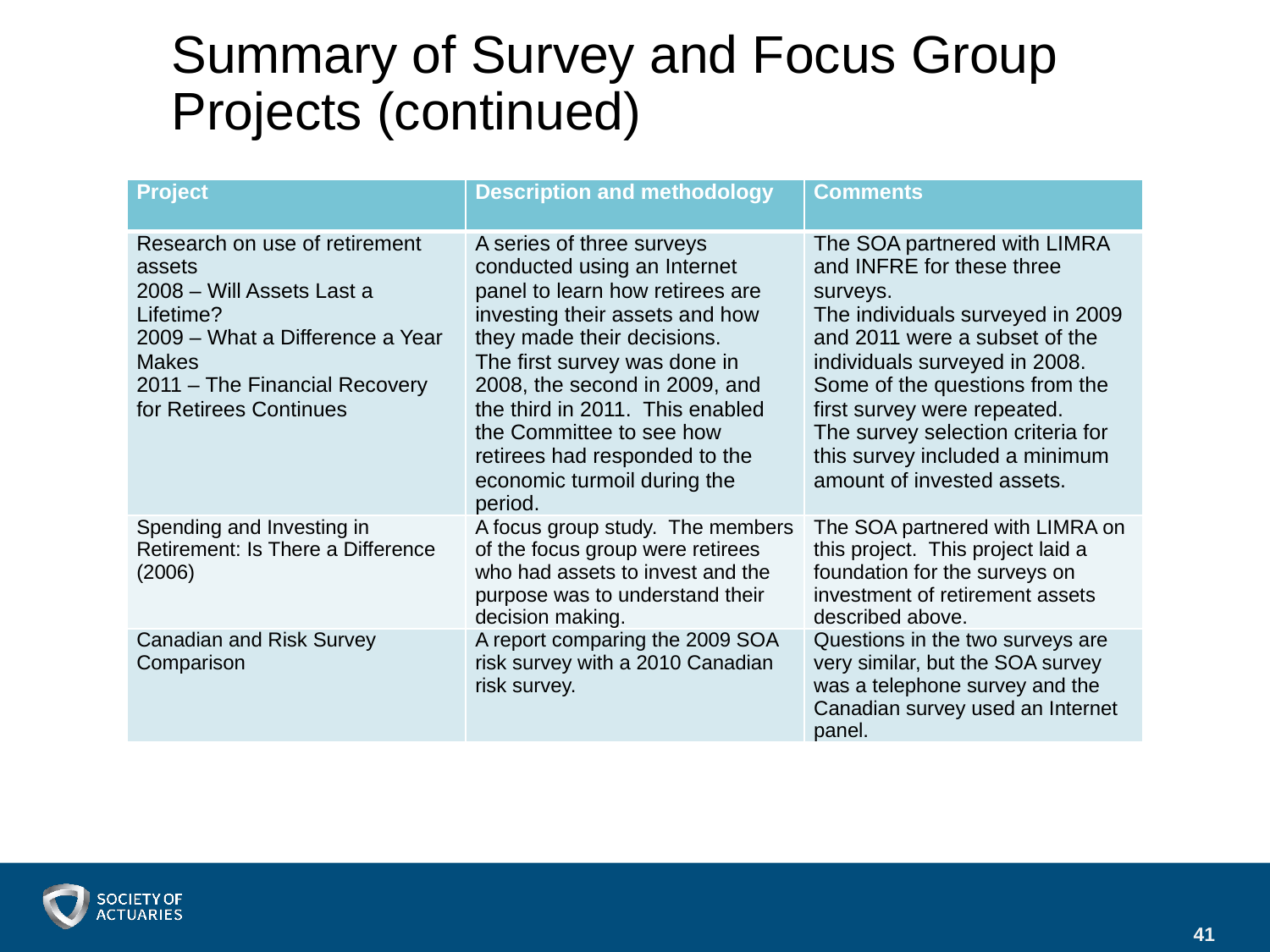

# Summary of Survey and Focus Group Projects (continued)
| Project | Description and methodology | Comments |
| --- | --- | --- |
| Research on use of retirement assets 2008 – Will Assets Last a Lifetime? 2009 – What a Difference a Year Makes 2011 – The Financial Recovery for Retirees Continues | A series of three surveys conducted using an Internet panel to learn how retirees are investing their assets and how they made their decisions. The first survey was done in 2008, the second in 2009, and the third in 2011. This enabled the Committee to see how retirees had responded to the economic turmoil during the period. | The SOA partnered with LIMRA and INFRE for these three surveys. The individuals surveyed in 2009 and 2011 were a subset of the individuals surveyed in 2008. Some of the questions from the first survey were repeated. The survey selection criteria for this survey included a minimum amount of invested assets. |
| Spending and Investing in Retirement: Is There a Difference (2006) | A focus group study. The members of the focus group were retirees who had assets to invest and the purpose was to understand their decision making. | The SOA partnered with LIMRA on this project. This project laid a foundation for the surveys on investment of retirement assets described above. |
| Canadian and Risk Survey Comparison | A report comparing the 2009 SOA risk survey with a 2010 Canadian risk survey. | Questions in the two surveys are very similar, but the SOA survey was a telephone survey and the Canadian survey used an Internet panel. |